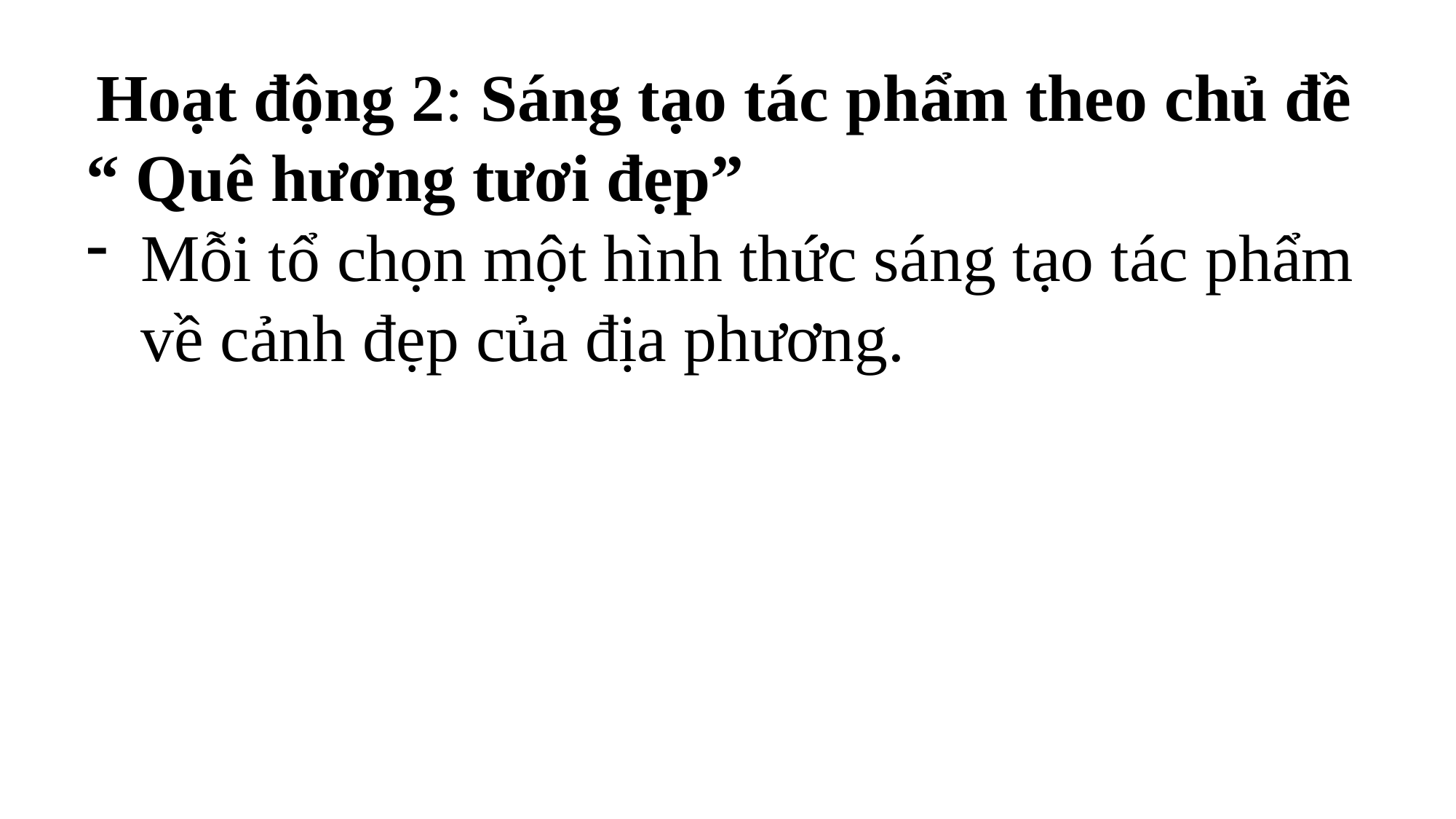

Hoạt động 2: Sáng tạo tác phẩm theo chủ đề “ Quê hương tươi đẹp”
Mỗi tổ chọn một hình thức sáng tạo tác phẩm về cảnh đẹp của địa phương.